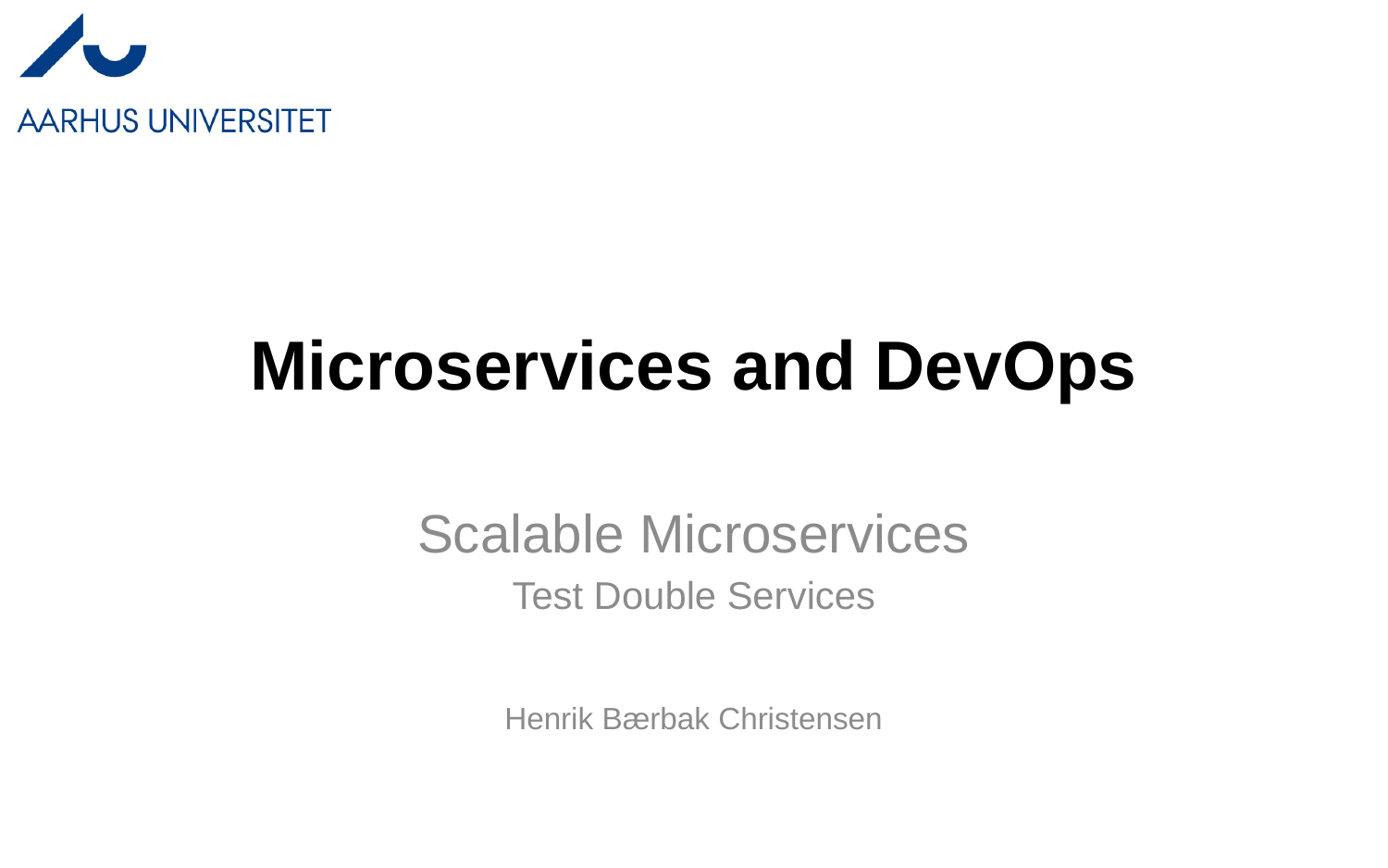

# Microservices and DevOps
Scalable Microservices
Test Double Services

Henrik Bærbak Christensen